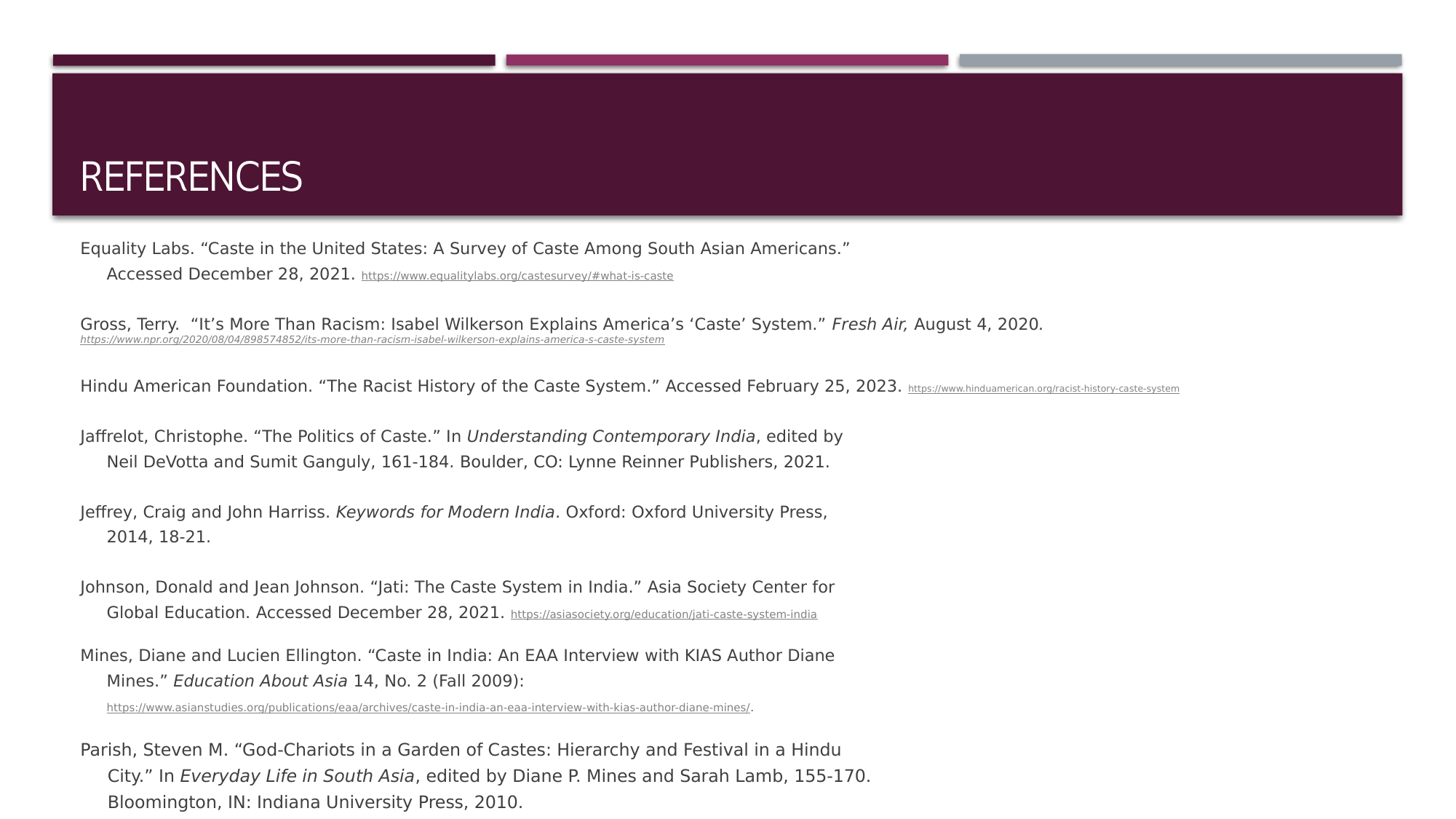

# references
Equality Labs. “Caste in the United States: A Survey of Caste Among South Asian Americans.”
     Accessed December 28, 2021. https://www.equalitylabs.org/castesurvey/#what-is-caste

Gross, Terry.  “It’s More Than Racism: Isabel Wilkerson Explains America’s ‘Caste’ System.” Fresh Air, August 4, 2020. https://www.npr.org/2020/08/04/898574852/its-more-than-racism-isabel-wilkerson-explains-america-s-caste-system

Hindu American Foundation. “The Racist History of the Caste System.” Accessed February 25, 2023. https://www.hinduamerican.org/racist-history-caste-system

Jaffrelot, Christophe. “The Politics of Caste.” In Understanding Contemporary India, edited by
     Neil DeVotta and Sumit Ganguly, 161-184. Boulder, CO: Lynne Reinner Publishers, 2021.

Jeffrey, Craig and John Harriss. Keywords for Modern India. Oxford: Oxford University Press,
     2014, 18-21.

Johnson, Donald and Jean Johnson. “Jati: The Caste System in India.” Asia Society Center for
     Global Education. Accessed December 28, 2021. https://asiasociety.org/education/jati-caste-system-india

Mines, Diane and Lucien Ellington. “Caste in India: An EAA Interview with KIAS Author Diane
     Mines.” Education About Asia 14, No. 2 (Fall 2009):
     https://www.asianstudies.org/publications/eaa/archives/caste-in-india-an-eaa-interview-with-kias-author-diane-mines/.

Parish, Steven M. “God-Chariots in a Garden of Castes: Hierarchy and Festival in a Hindu
     City.” In Everyday Life in South Asia, edited by Diane P. Mines and Sarah Lamb, 155-170.
     Bloomington, IN: Indiana University Press, 2010.